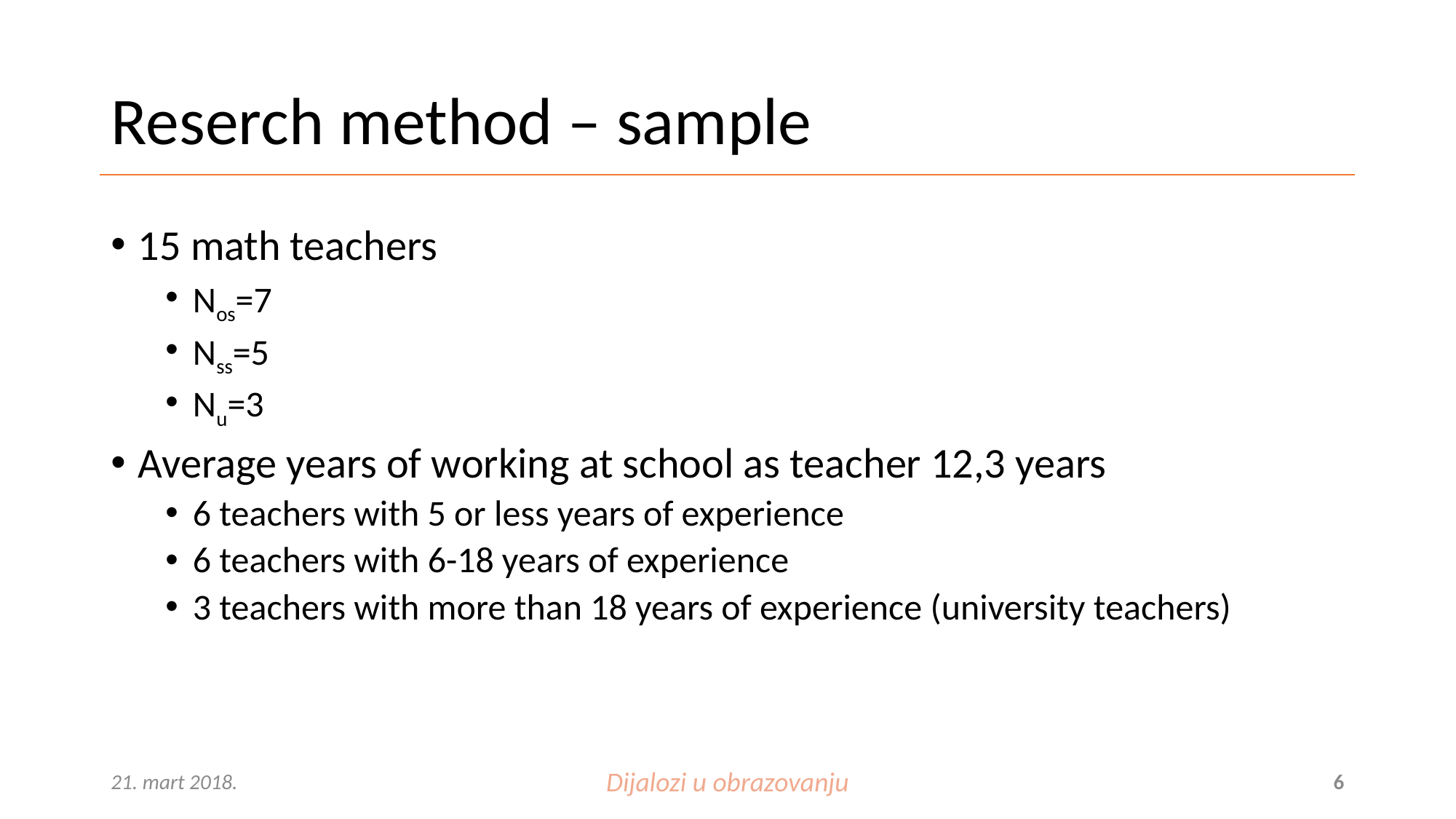

# Reserch method – sample
15 math teachers
Nos=7
Nss=5
Nu=3
Average years of working at school as teacher 12,3 years
6 teachers with 5 or less years of experience
6 teachers with 6-18 years of experience
3 teachers with more than 18 years of experience (university teachers)
21. mart 2018.
Dijalozi u obrazovanju
6